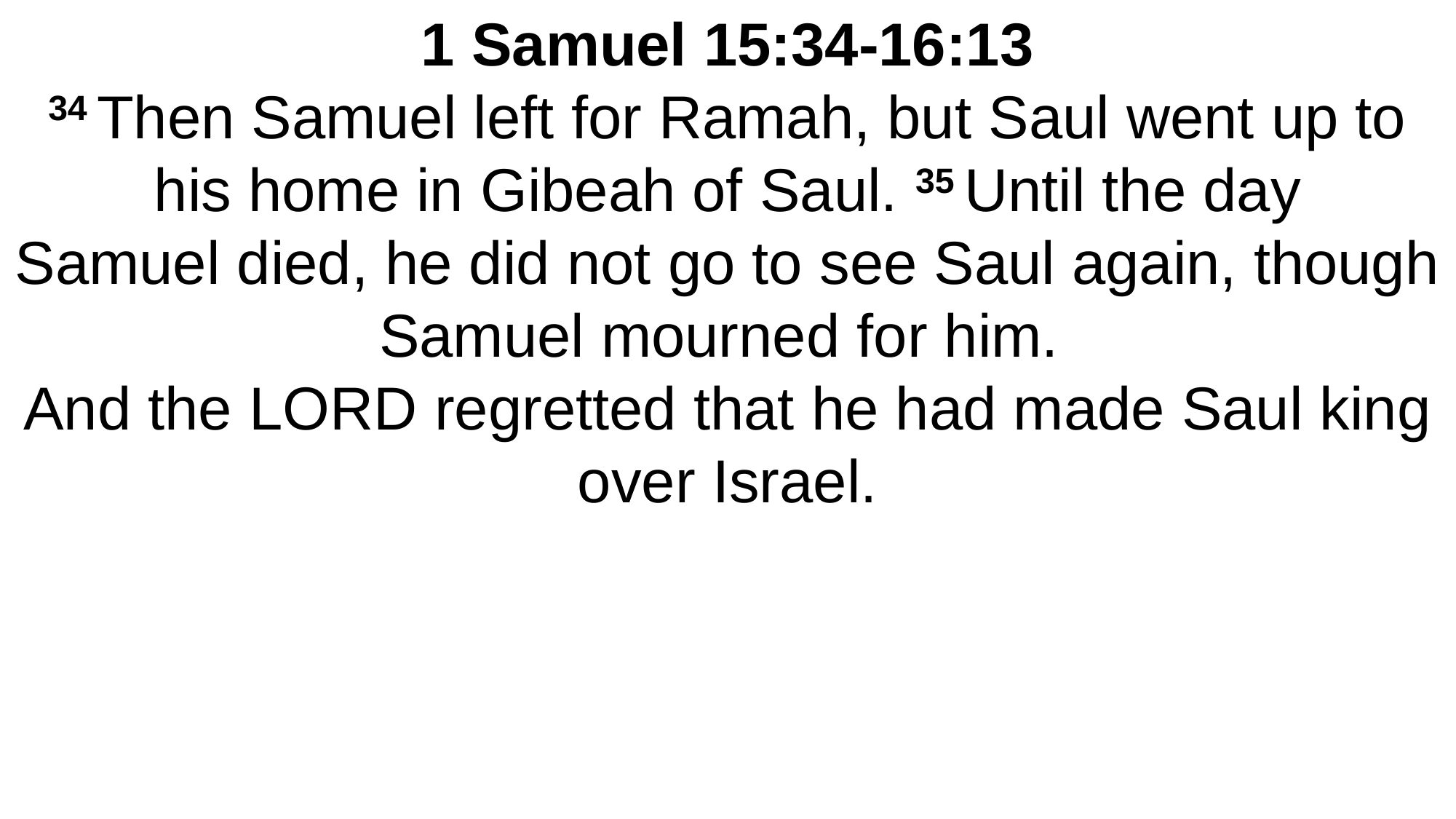

1 Samuel 15:34-16:13
34 Then Samuel left for Ramah, but Saul went up to his home in Gibeah of Saul. 35 Until the day Samuel died, he did not go to see Saul again, though Samuel mourned for him.
And the Lord regretted that he had made Saul king over Israel.